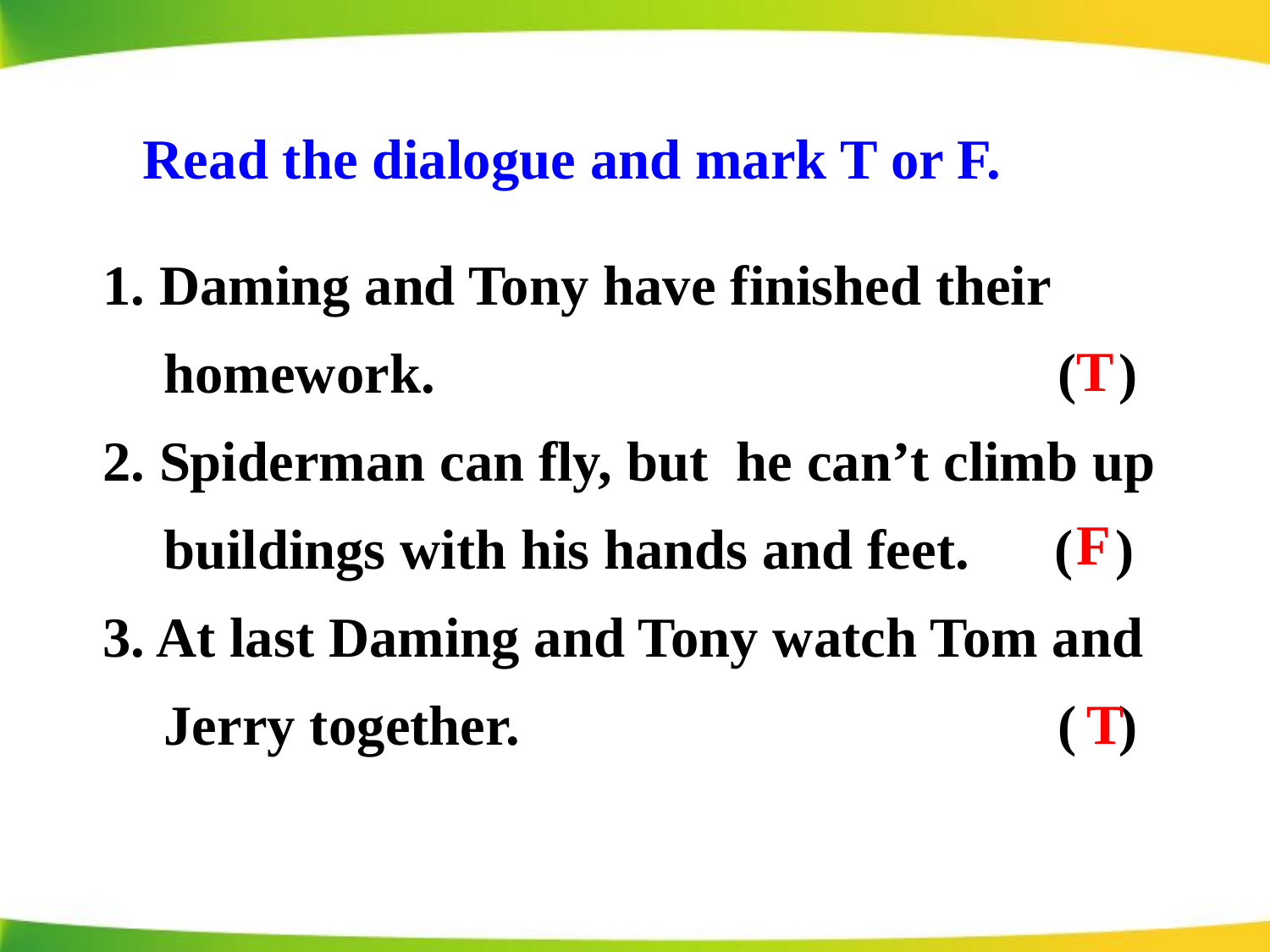

Read the dialogue and mark T or F.
1. Daming and Tony have finished their homework.                                            (   )
2. Spiderman can fly, but  he can’t climb up buildings with his hands and feet.      (   )
3. At last Daming and Tony watch Tom and Jerry together.                                      (   )
T
F
T